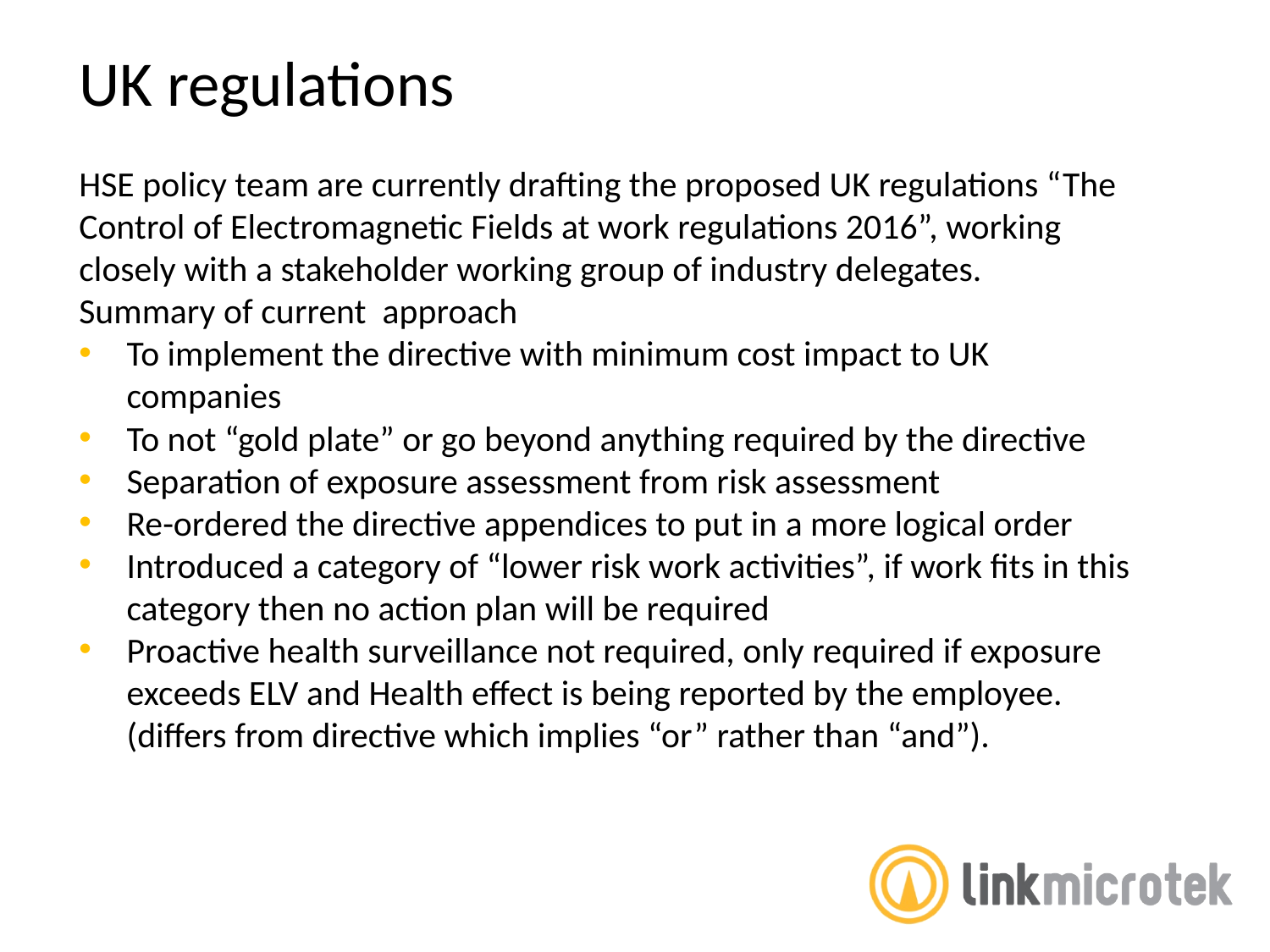

UK regulations
HSE policy team are currently drafting the proposed UK regulations “The Control of Electromagnetic Fields at work regulations 2016”, working closely with a stakeholder working group of industry delegates.
Summary of current  approach
To implement the directive with minimum cost impact to UK companies
To not “gold plate” or go beyond anything required by the directive
Separation of exposure assessment from risk assessment
Re-ordered the directive appendices to put in a more logical order
Introduced a category of “lower risk work activities”, if work fits in this category then no action plan will be required
Proactive health surveillance not required, only required if exposure exceeds ELV and Health effect is being reported by the employee. (differs from directive which implies “or” rather than “and”).